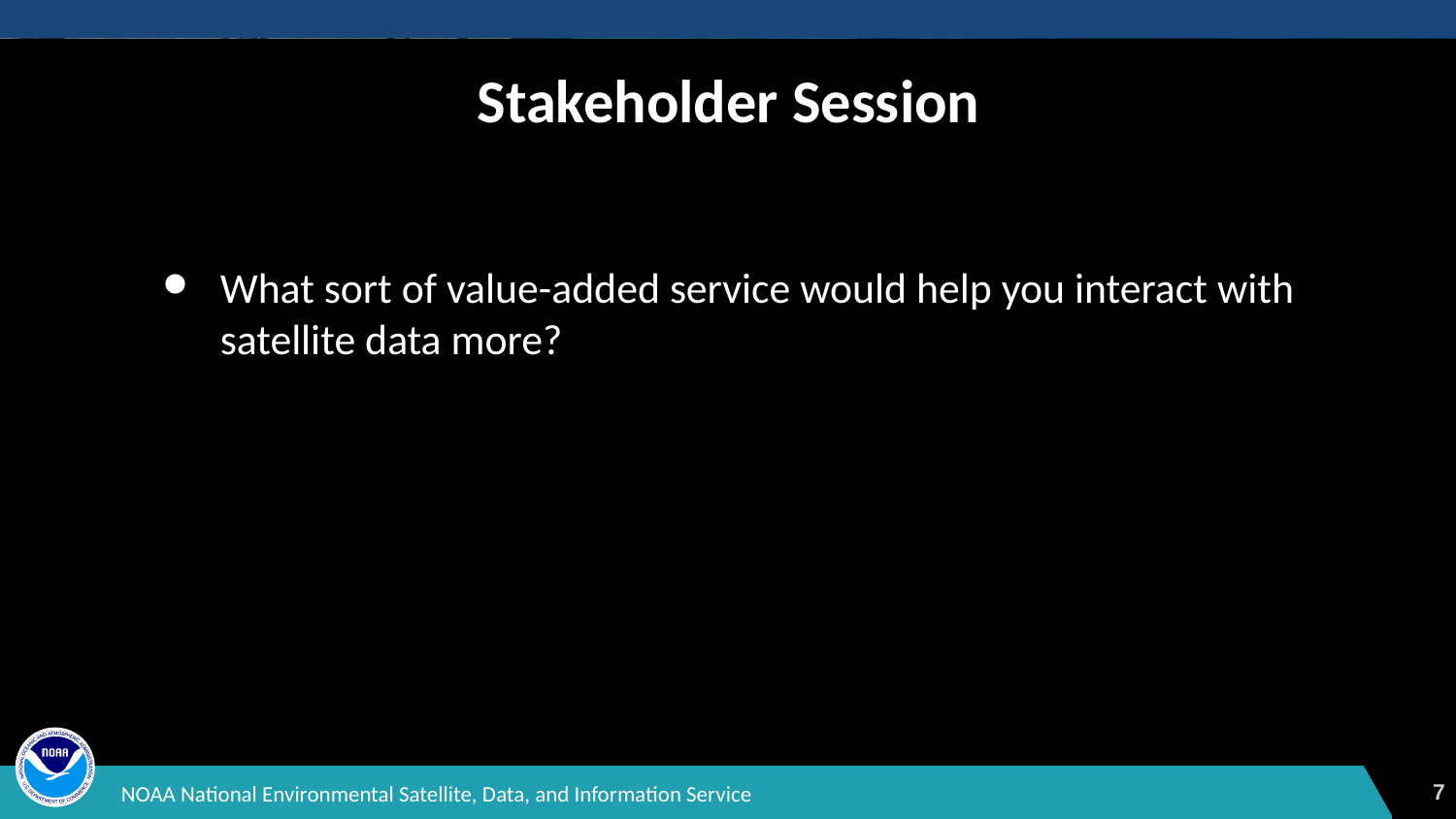

Stakeholder Session

What sort of value-added service would help you interact with satellite data more?